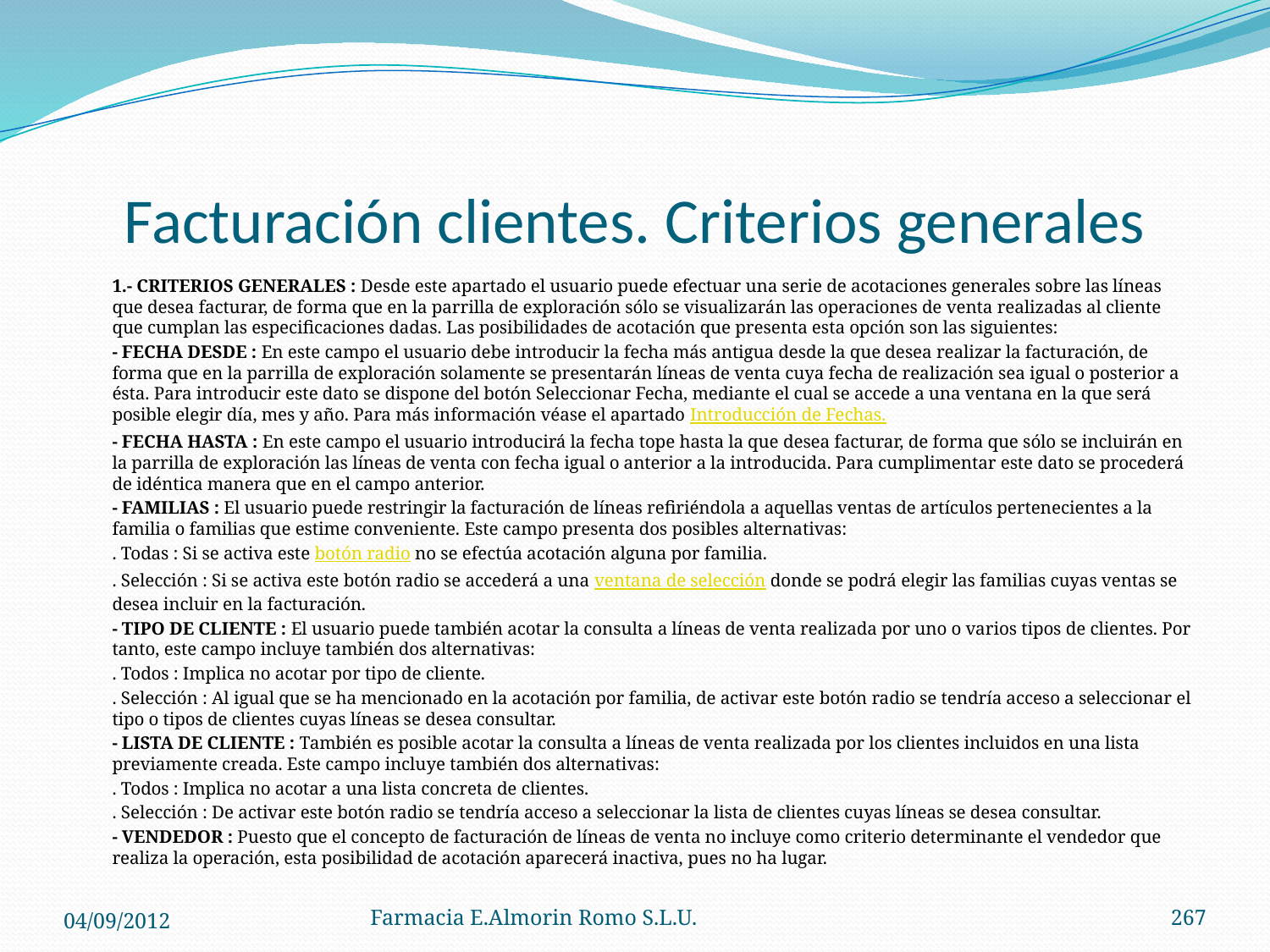

# Facturación clientes. Criterios generales
	1.- CRITERIOS GENERALES : Desde este apartado el usuario puede efectuar una serie de acotaciones generales sobre las líneas que desea facturar, de forma que en la parrilla de exploración sólo se visualizarán las operaciones de venta realizadas al cliente que cumplan las especificaciones dadas. Las posibilidades de acotación que presenta esta opción son las siguientes:
	- FECHA DESDE : En este campo el usuario debe introducir la fecha más antigua desde la que desea realizar la facturación, de forma que en la parrilla de exploración solamente se presentarán líneas de venta cuya fecha de realización sea igual o posterior a ésta. Para introducir este dato se dispone del botón Seleccionar Fecha, mediante el cual se accede a una ventana en la que será posible elegir día, mes y año. Para más información véase el apartado Introducción de Fechas.
	- FECHA HASTA : En este campo el usuario introducirá la fecha tope hasta la que desea facturar, de forma que sólo se incluirán en la parrilla de exploración las líneas de venta con fecha igual o anterior a la introducida. Para cumplimentar este dato se procederá de idéntica manera que en el campo anterior.
	- FAMILIAS : El usuario puede restringir la facturación de líneas refiriéndola a aquellas ventas de artículos pertenecientes a la familia o familias que estime conveniente. Este campo presenta dos posibles alternativas:
	. Todas : Si se activa este botón radio no se efectúa acotación alguna por familia.
	. Selección : Si se activa este botón radio se accederá a una ventana de selección donde se podrá elegir las familias cuyas ventas se desea incluir en la facturación.
	- TIPO DE CLIENTE : El usuario puede también acotar la consulta a líneas de venta realizada por uno o varios tipos de clientes. Por tanto, este campo incluye también dos alternativas:
	. Todos : Implica no acotar por tipo de cliente.
	. Selección : Al igual que se ha mencionado en la acotación por familia, de activar este botón radio se tendría acceso a seleccionar el tipo o tipos de clientes cuyas líneas se desea consultar.
	- LISTA DE CLIENTE : También es posible acotar la consulta a líneas de venta realizada por los clientes incluidos en una lista previamente creada. Este campo incluye también dos alternativas:
	. Todos : Implica no acotar a una lista concreta de clientes.
	. Selección : De activar este botón radio se tendría acceso a seleccionar la lista de clientes cuyas líneas se desea consultar.
	- VENDEDOR : Puesto que el concepto de facturación de líneas de venta no incluye como criterio determinante el vendedor que realiza la operación, esta posibilidad de acotación aparecerá inactiva, pues no ha lugar.

04/09/2012
Farmacia E.Almorin Romo S.L.U.
267